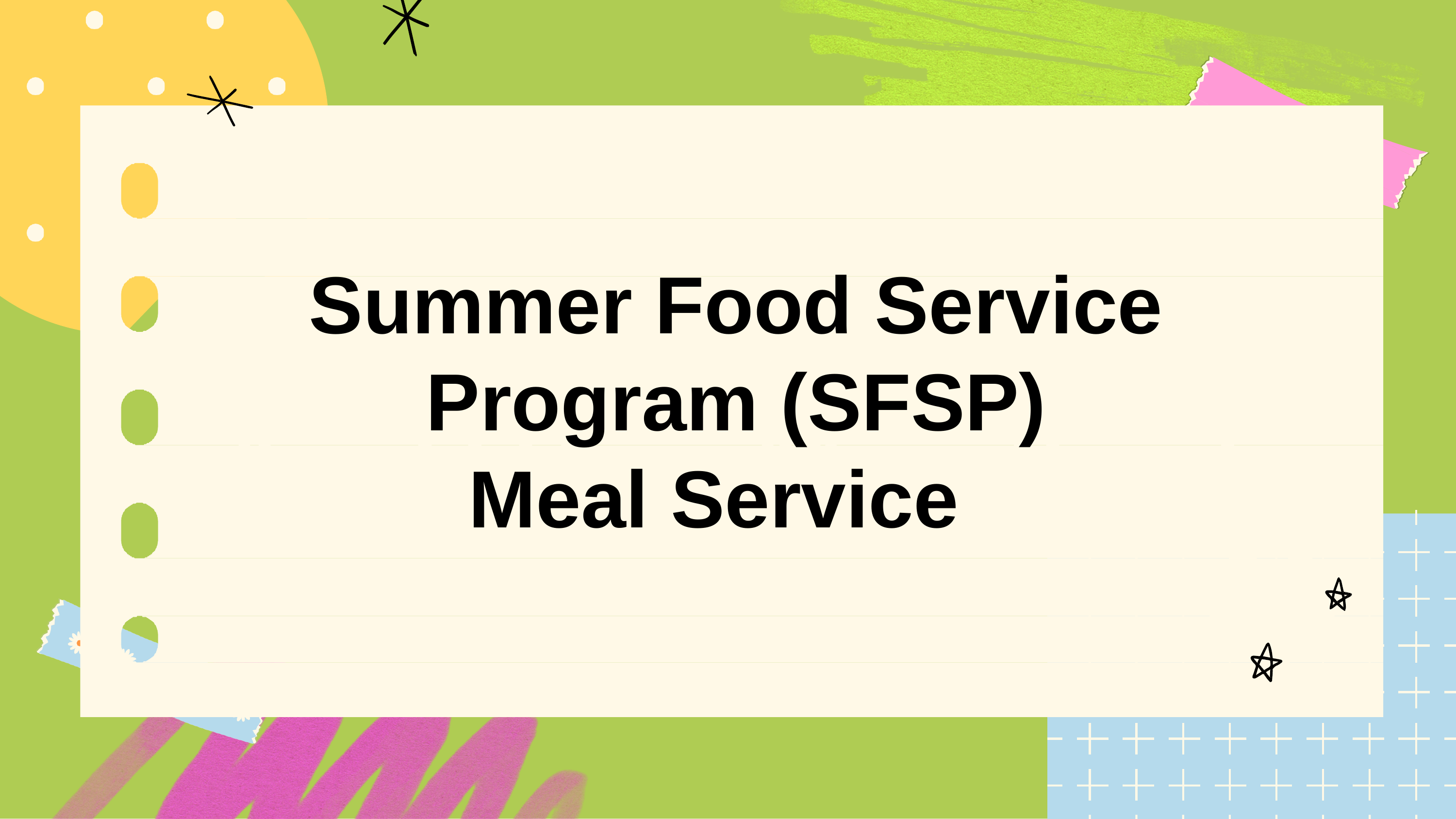

NYS Education Department

Summer Food Service Program (SFSP)
Meal Service
U
O
T
A
P
M